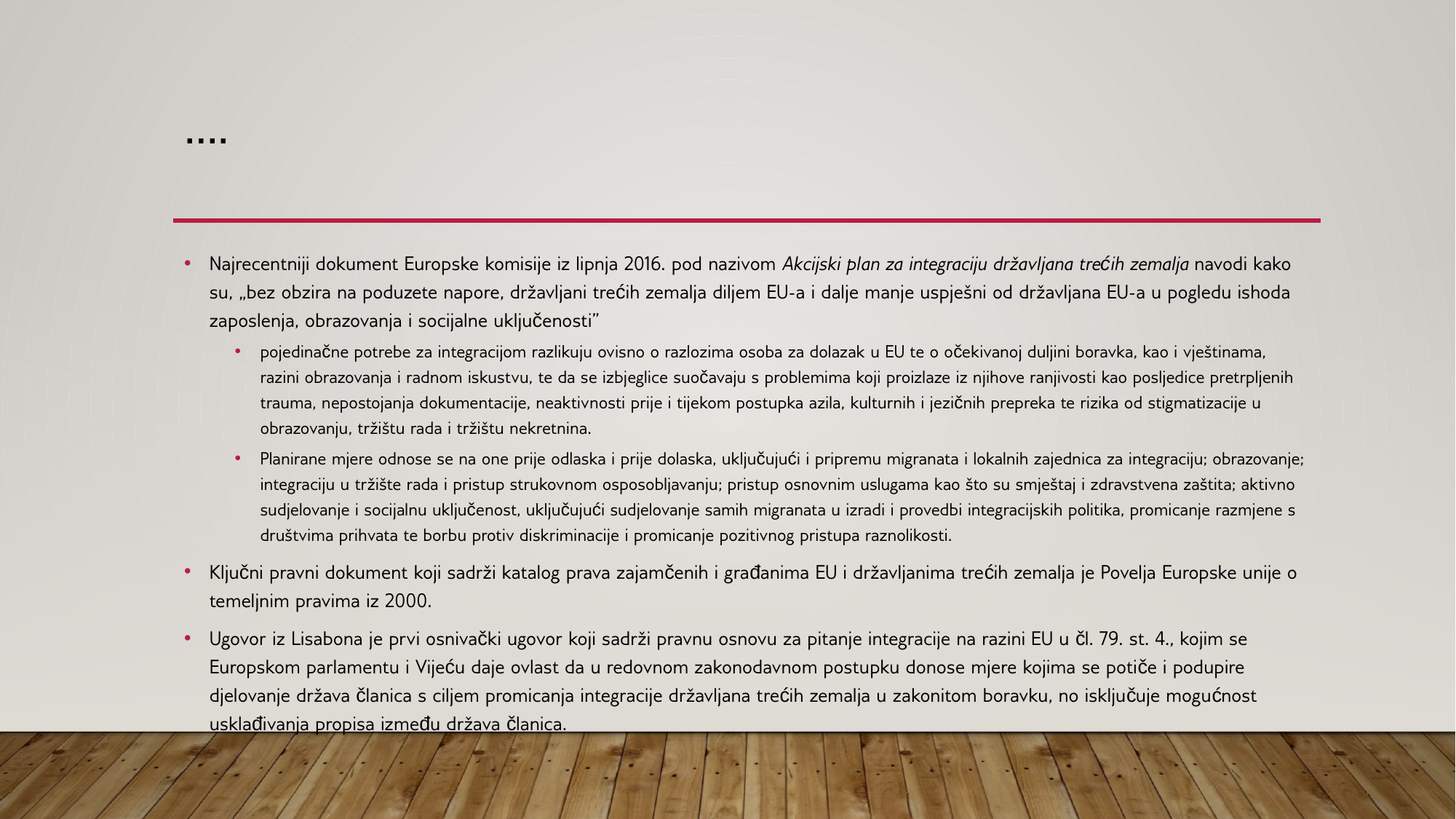

# ….
Najrecentniji dokument Europske komisije iz lipnja 2016. pod nazivom Akcijski plan za integraciju državljana trećih zemalja navodi kako su, „bez obzira na poduzete napore, državljani trećih zemalja diljem EU-a i dalje manje uspješni od državljana EU-a u pogledu ishoda zaposlenja, obrazovanja i socijalne uključenosti”
pojedinačne potrebe za integracijom razlikuju ovisno o razlozima osoba za dolazak u EU te o očekivanoj duljini boravka, kao i vještinama, razini obrazovanja i radnom iskustvu, te da se izbjeglice suočavaju s problemima koji proizlaze iz njihove ranjivosti kao posljedice pretrpljenih trauma, nepostojanja dokumentacije, neaktivnosti prije i tijekom postupka azila, kulturnih i jezičnih prepreka te rizika od stigmatizacije u obrazovanju, tržištu rada i tržištu nekretnina.
Planirane mjere odnose se na one prije odlaska i prije dolaska, uključujući i pripremu migranata i lokalnih zajednica za integraciju; obrazovanje; integraciju u tržište rada i pristup strukovnom osposobljavanju; pristup osnovnim uslugama kao što su smještaj i zdravstvena zaštita; aktivno sudjelovanje i socijalnu uključenost, uključujući sudjelovanje samih migranata u izradi i provedbi integracijskih politika, promicanje razmjene s društvima prihvata te borbu protiv diskriminacije i promicanje pozitivnog pristupa raznolikosti.
Ključni pravni dokument koji sadrži katalog prava zajamčenih i građanima EU i državljanima trećih zemalja je Povelja Europske unije o temeljnim pravima iz 2000.
Ugovor iz Lisabona je prvi osnivački ugovor koji sadrži pravnu osnovu za pitanje integracije na razini EU u čl. 79. st. 4., kojim se Europskom parlamentu i Vijeću daje ovlast da u redovnom zakonodavnom postupku donose mjere kojima se potiče i podupire djelovanje država članica s ciljem promicanja integracije državljana trećih zemalja u zakonitom boravku, no isključuje mogućnost usklađivanja propisa između država članica.